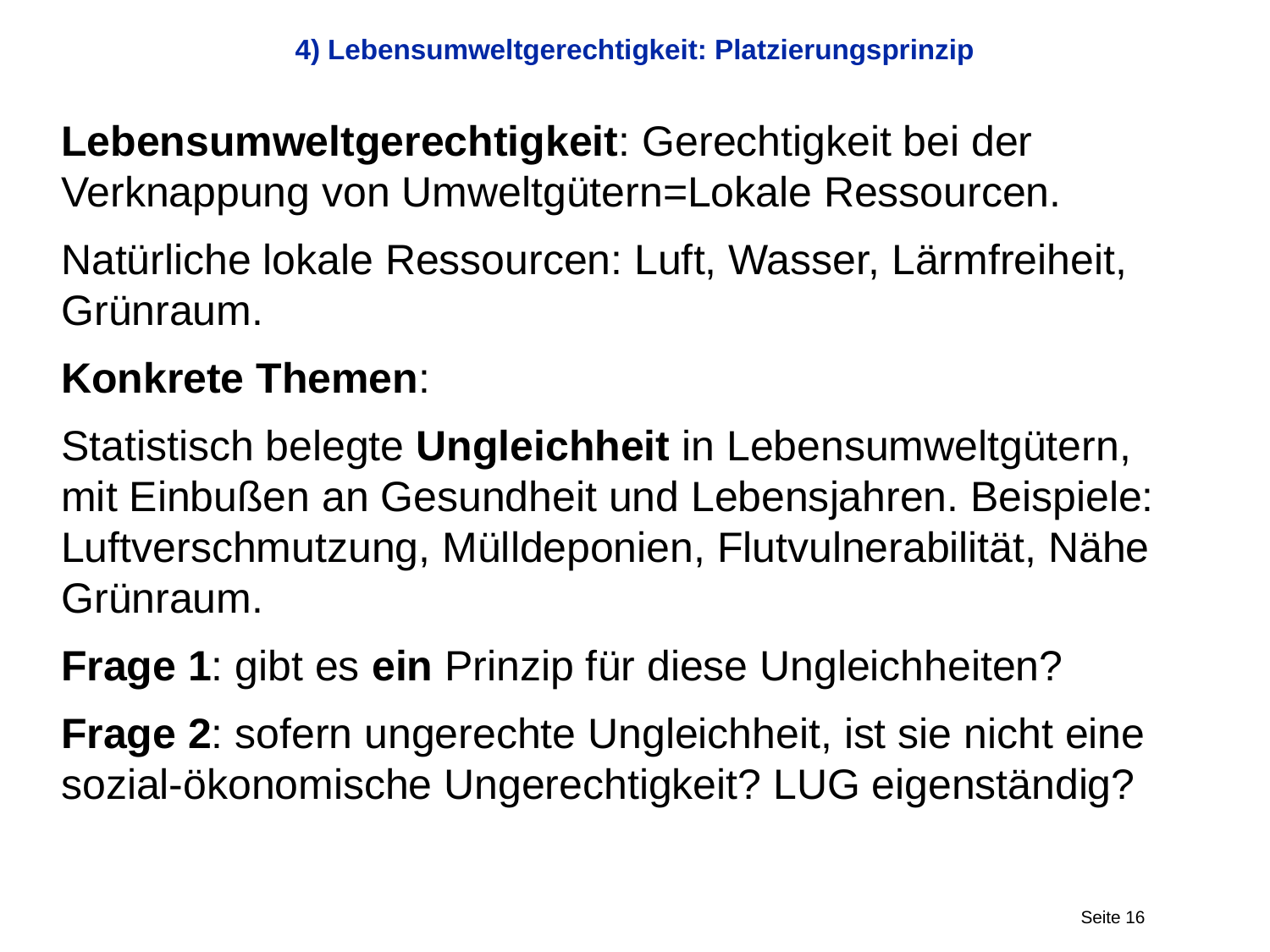

# 4) Lebensumweltgerechtigkeit: Platzierungsprinzip
Lebensumweltgerechtigkeit: Gerechtigkeit bei der Verknappung von Umweltgütern=Lokale Ressourcen.
Natürliche lokale Ressourcen: Luft, Wasser, Lärmfreiheit, Grünraum.
Konkrete Themen:
Statistisch belegte Ungleichheit in Lebensumweltgütern, mit Einbußen an Gesundheit und Lebensjahren. Beispiele: Luftverschmutzung, Mülldeponien, Flutvulnerabilität, Nähe Grünraum.
Frage 1: gibt es ein Prinzip für diese Ungleichheiten?
Frage 2: sofern ungerechte Ungleichheit, ist sie nicht eine sozial-ökonomische Ungerechtigkeit? LUG eigenständig?
Seite 16